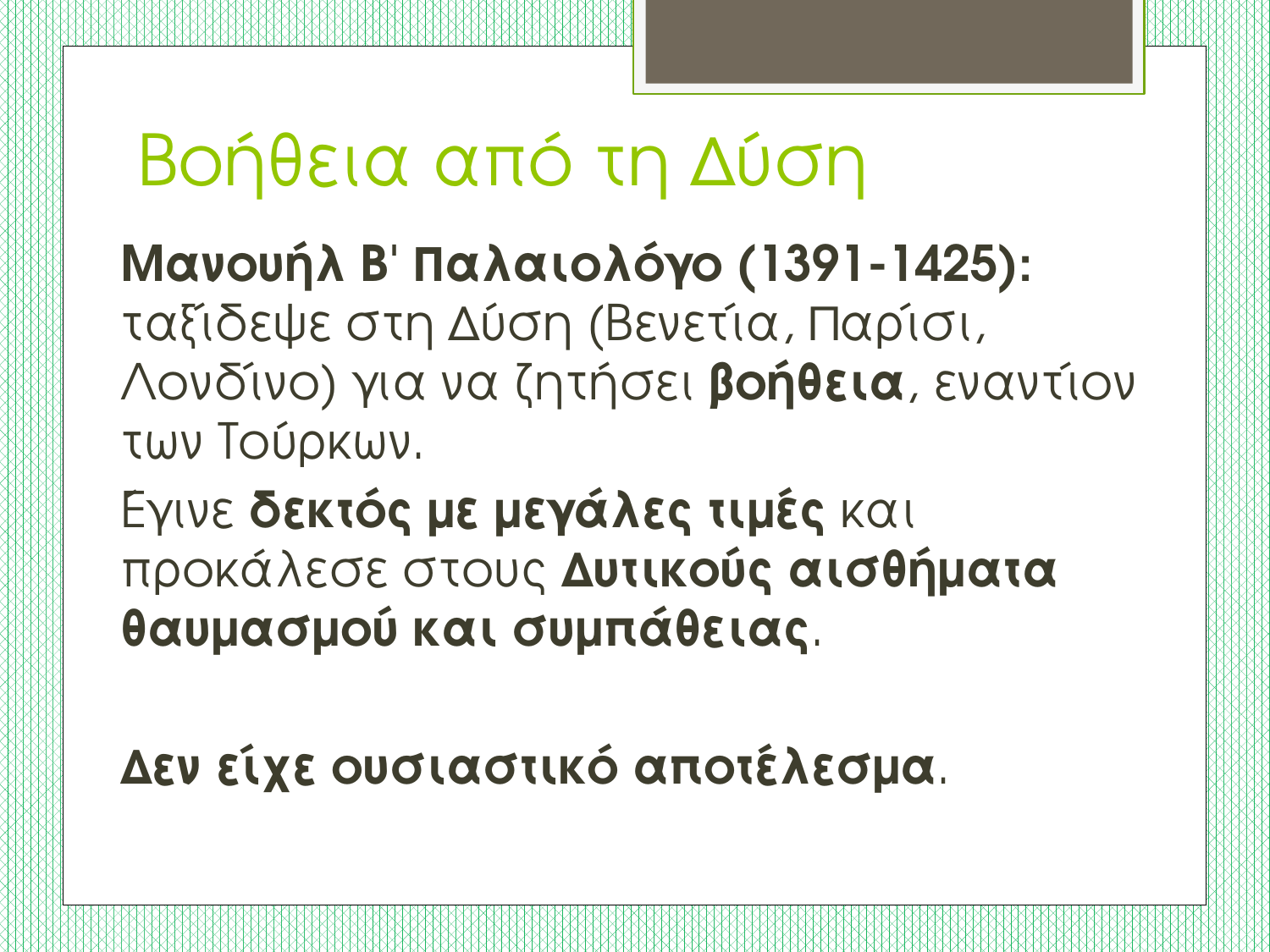

# Βοήθεια από τη Δύση
Μανουήλ Β' Παλαιολόγο (1391-1425): ταξίδεψε στη Δύση (Βενετία, Παρίσι, Λονδίνο) για να ζητήσει βοήθεια, εναντίον των Τούρκων.
Έγινε δεκτός με μεγάλες τιμές και προκάλεσε στους Δυτικούς αισθήματα θαυμασμού και συμπάθειας.

Δεν είχε ουσιαστικό αποτέλεσμα.